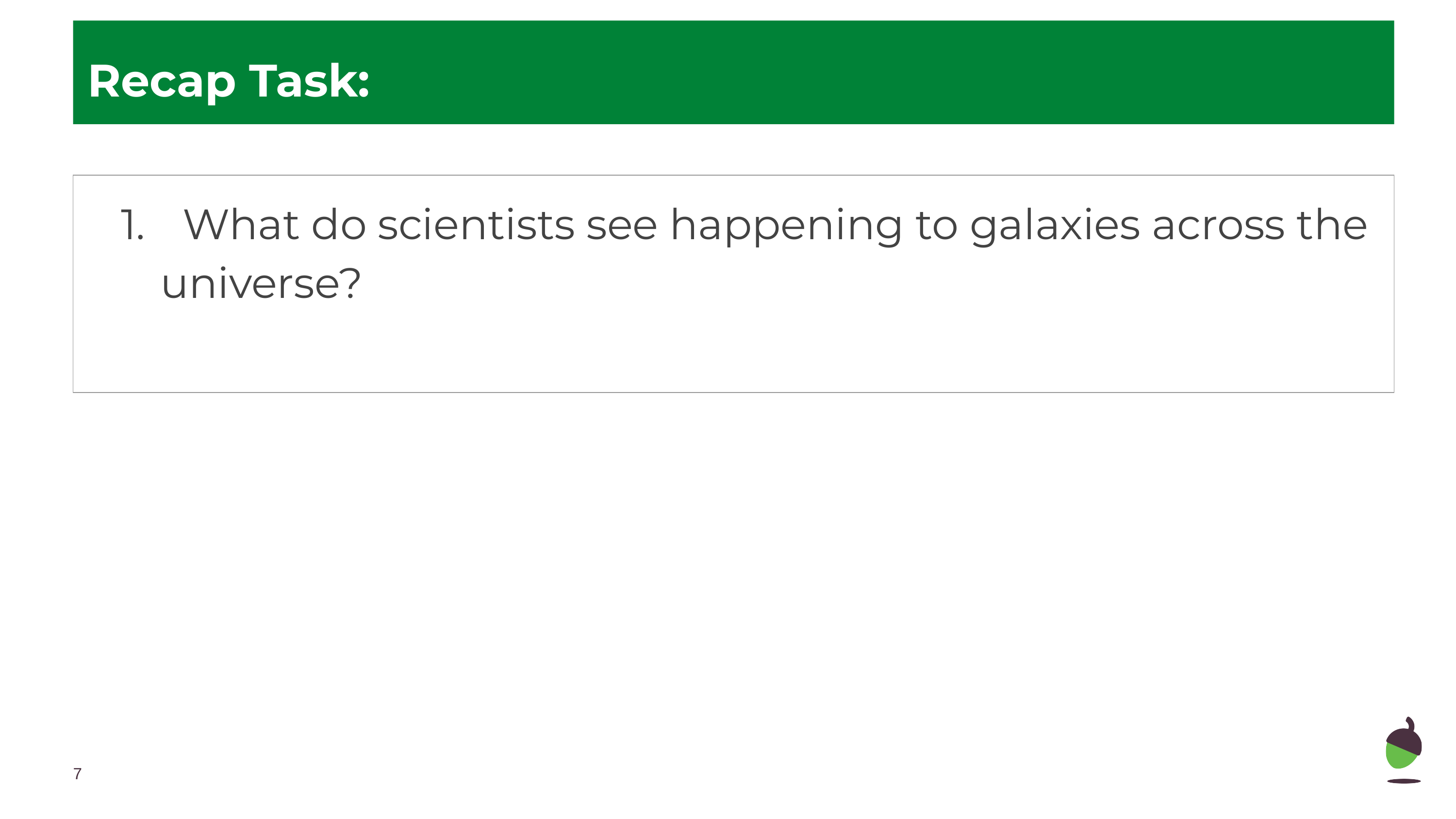

Recap Task:
  What do scientists see happening to galaxies across the universe?

7